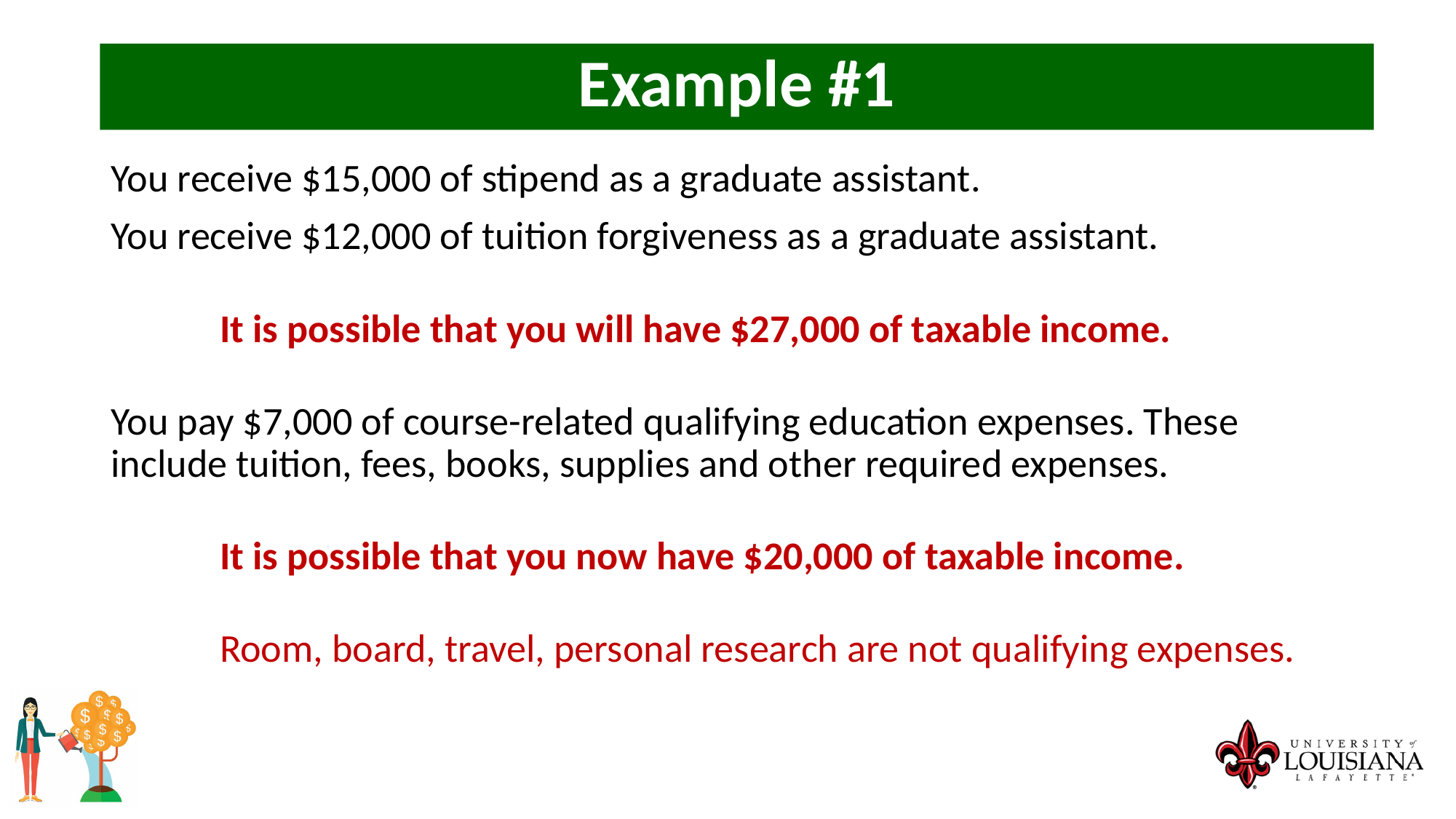

Example #1
You receive $15,000 of stipend as a graduate assistant.
You receive $12,000 of tuition forgiveness as a graduate assistant.

	It is possible that you will have $27,000 of taxable income.

You pay $7,000 of course-related qualifying education expenses. These include tuition, fees, books, supplies and other required expenses.

	It is possible that you now have $20,000 of taxable income.

 	Room, board, travel, personal research are not qualifying expenses.